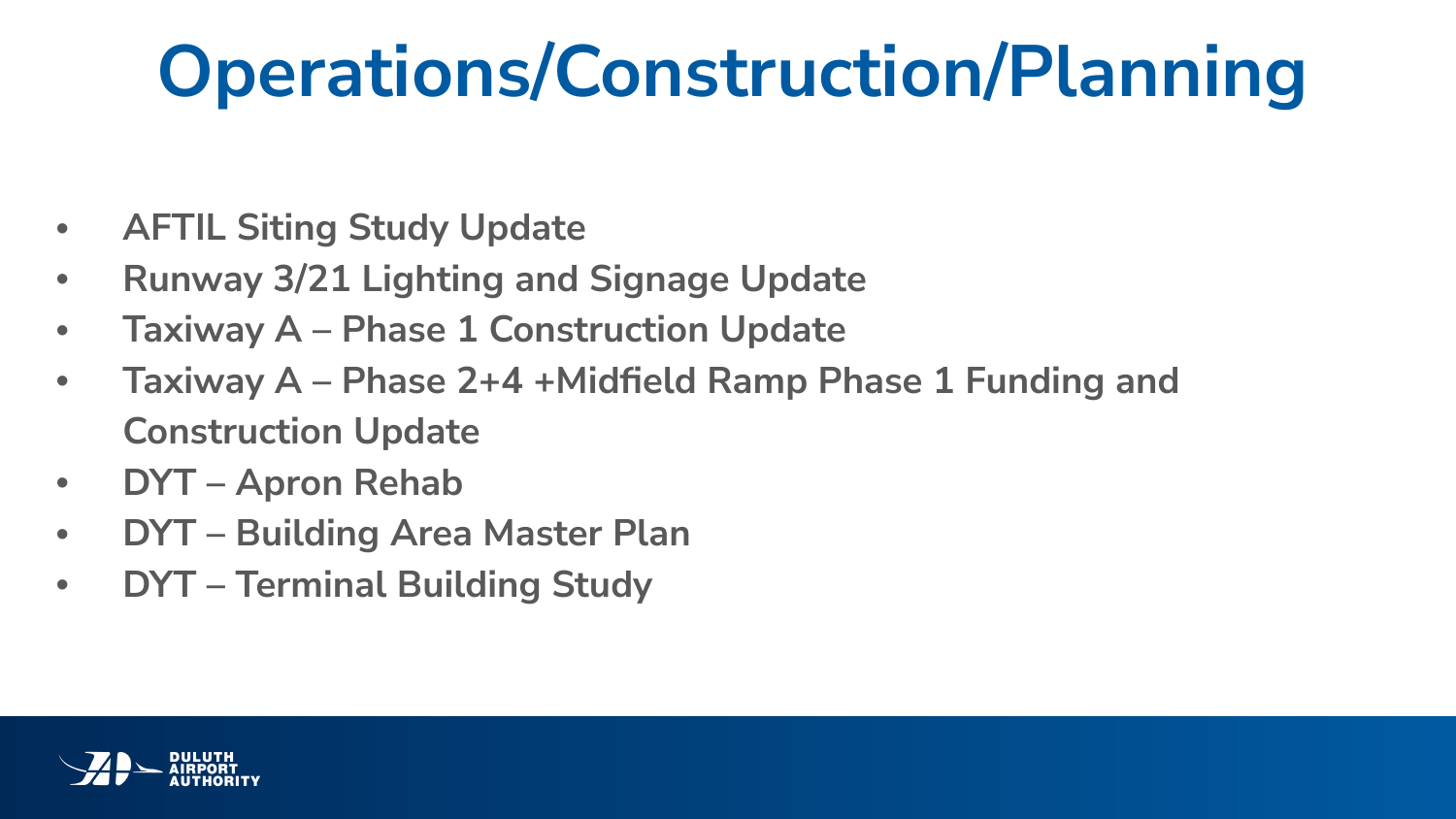

# Operations/Construction/Planning

AFTIL Siting Study Update
Runway 3/21 Lighting and Signage Update
Taxiway A – Phase 1 Construction Update
Taxiway A – Phase 2+4 +Midfield Ramp Phase 1 Funding and Construction Update
DYT – Apron Rehab
DYT – Building Area Master Plan
DYT – Terminal Building Study